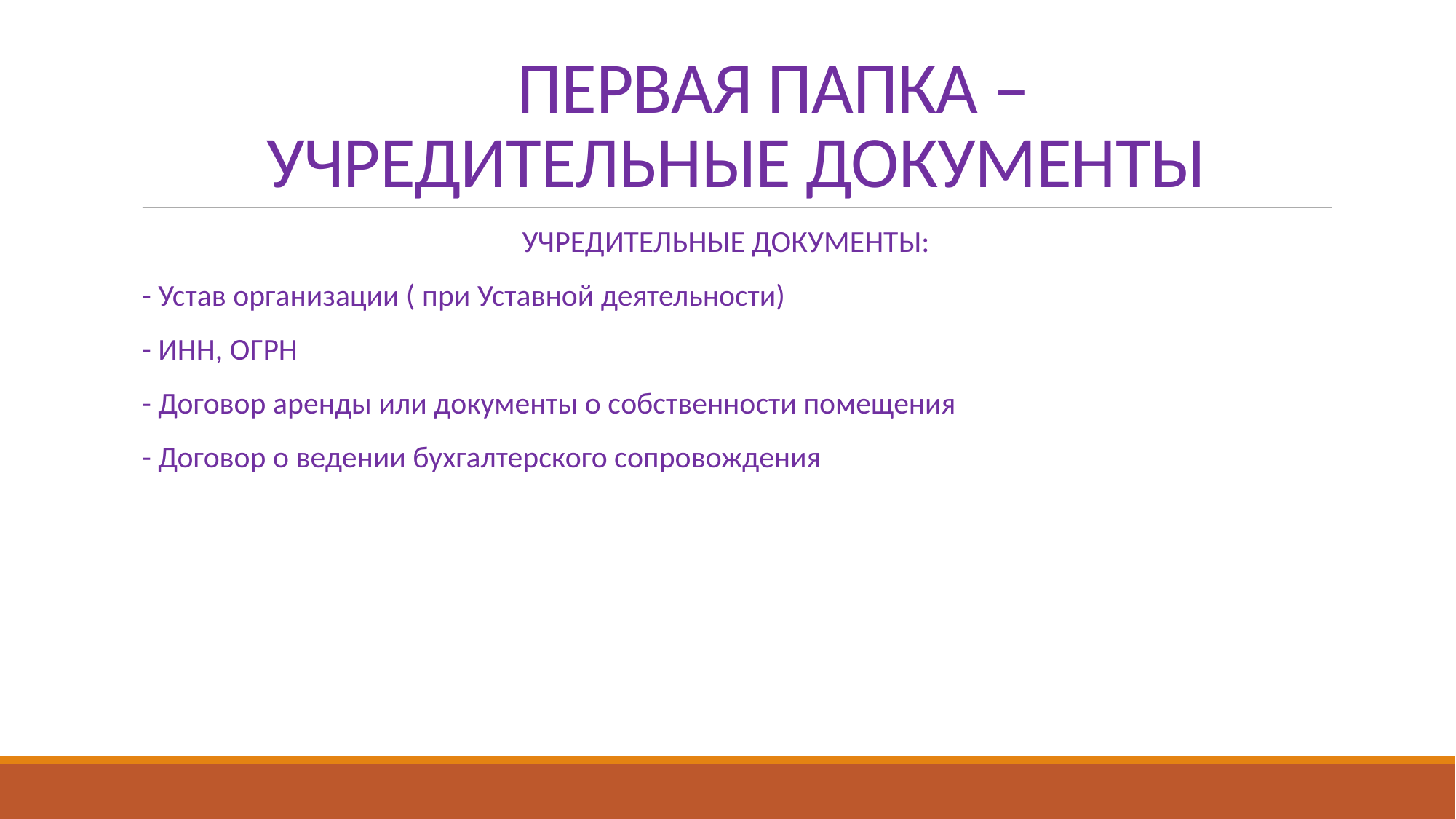

ПЕРВАЯ ПАПКА –
        УЧРЕДИТЕЛЬНЫЕ ДОКУМЕНТЫ
                                                       УЧРЕДИТЕЛЬНЫЕ ДОКУМЕНТЫ:
- Устав организации ( при Уставной деятельности)
- ИНН, ОГРН
- Договор аренды или документы о собственности помещения
- Договор о ведении бухгалтерского сопровождения